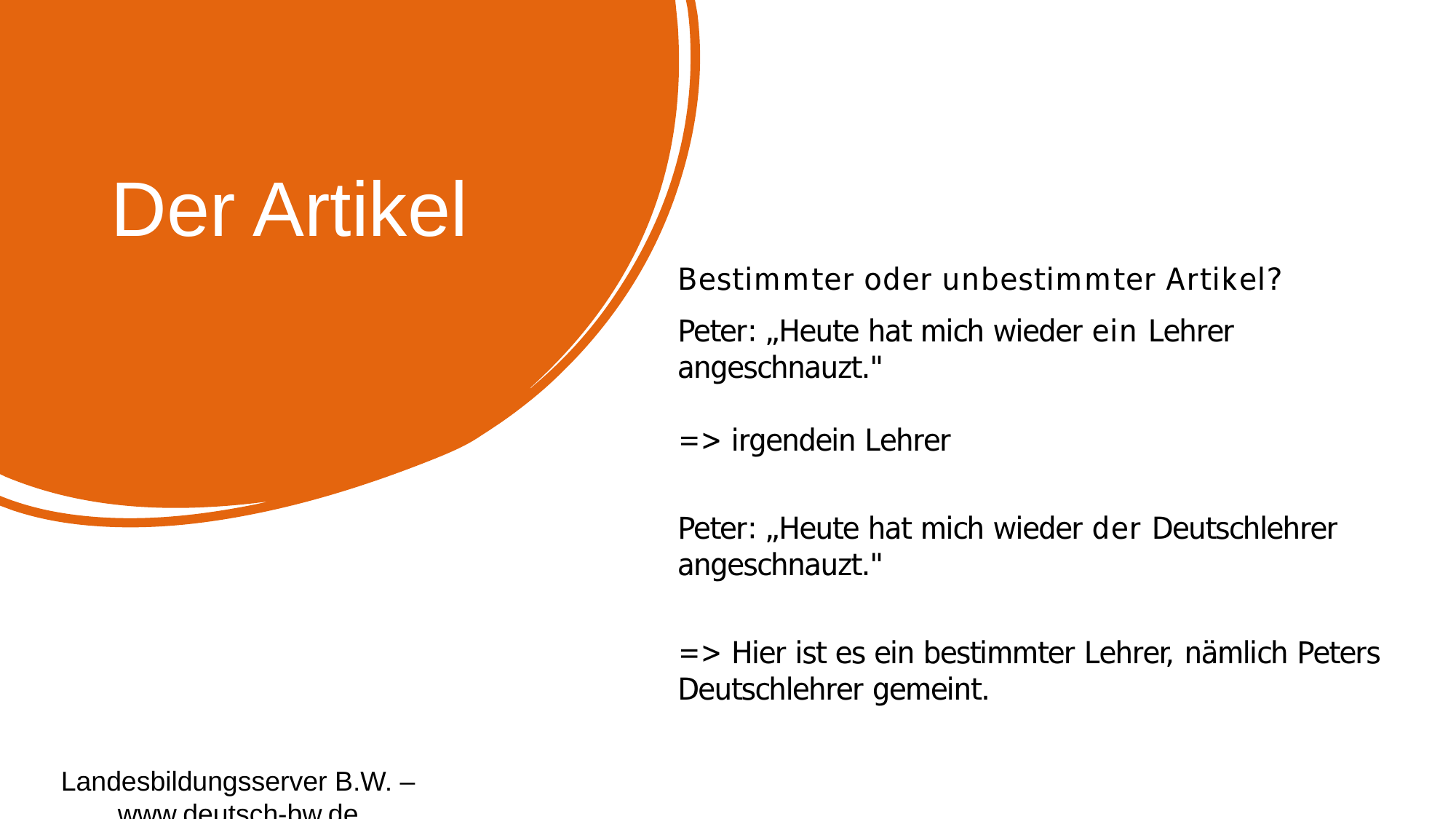

# Der Artikel

Bestimmter oder unbestimmter Artikel?
Peter: „Heute hat mich wieder ein Lehrer angeschnauzt."
=> irgendein Lehrer
Peter: „Heute hat mich wieder der Deutschlehrer angeschnauzt."
=> Hier ist es ein bestimmter Lehrer, nämlich Peters Deutschlehrer gemeint.
Landesbildungsserver B.W. – www.deutsch-bw.de